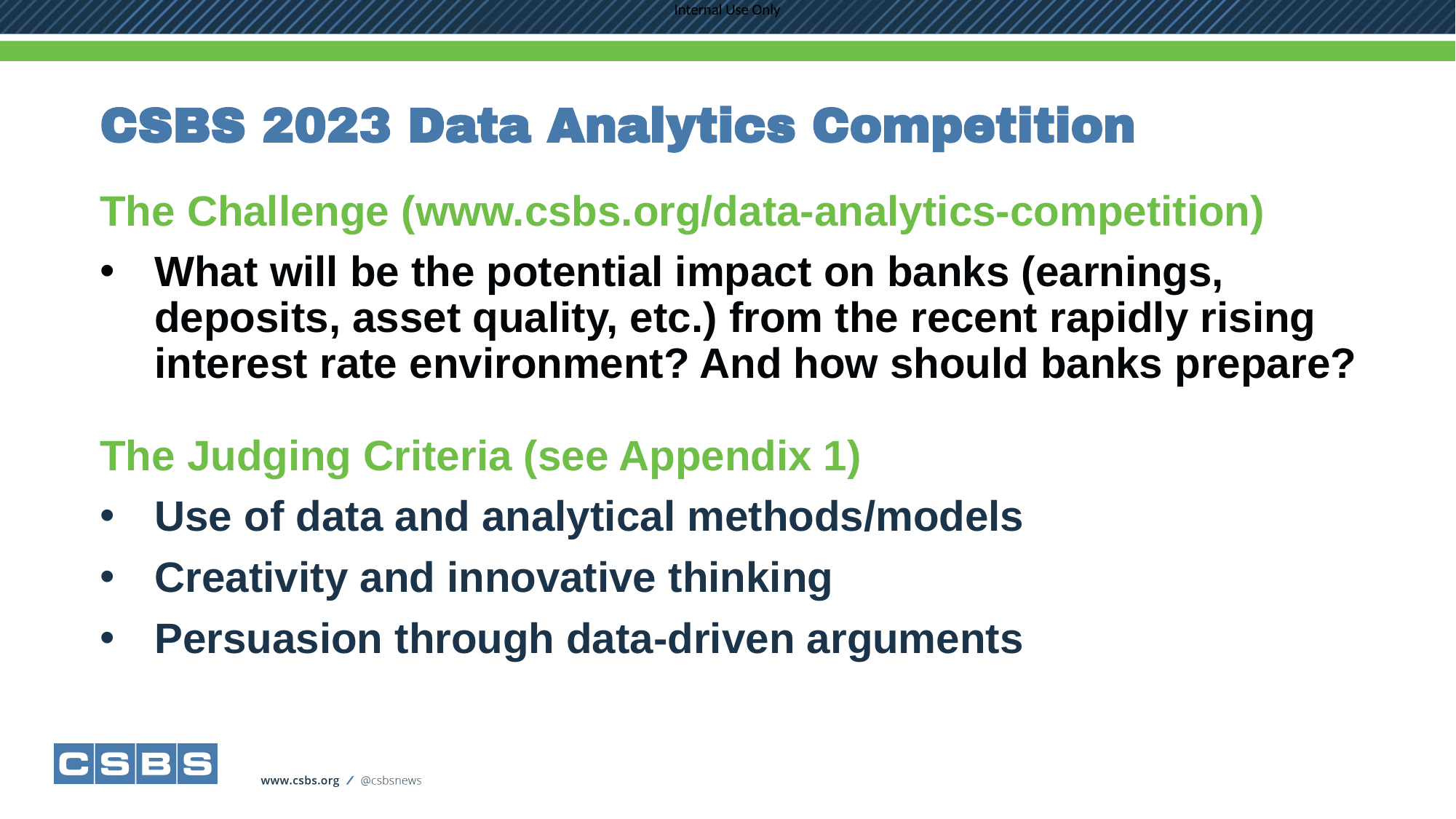

# CSBS 2023 Data Analytics Competition
The Challenge (www.csbs.org/data-analytics-competition)
What will be the potential impact on banks (earnings, deposits, asset quality, etc.) from the recent rapidly rising interest rate environment? And how should banks prepare?

The Judging Criteria (see Appendix 1)
Use of data and analytical methods/models
Creativity and innovative thinking
Persuasion through data-driven arguments